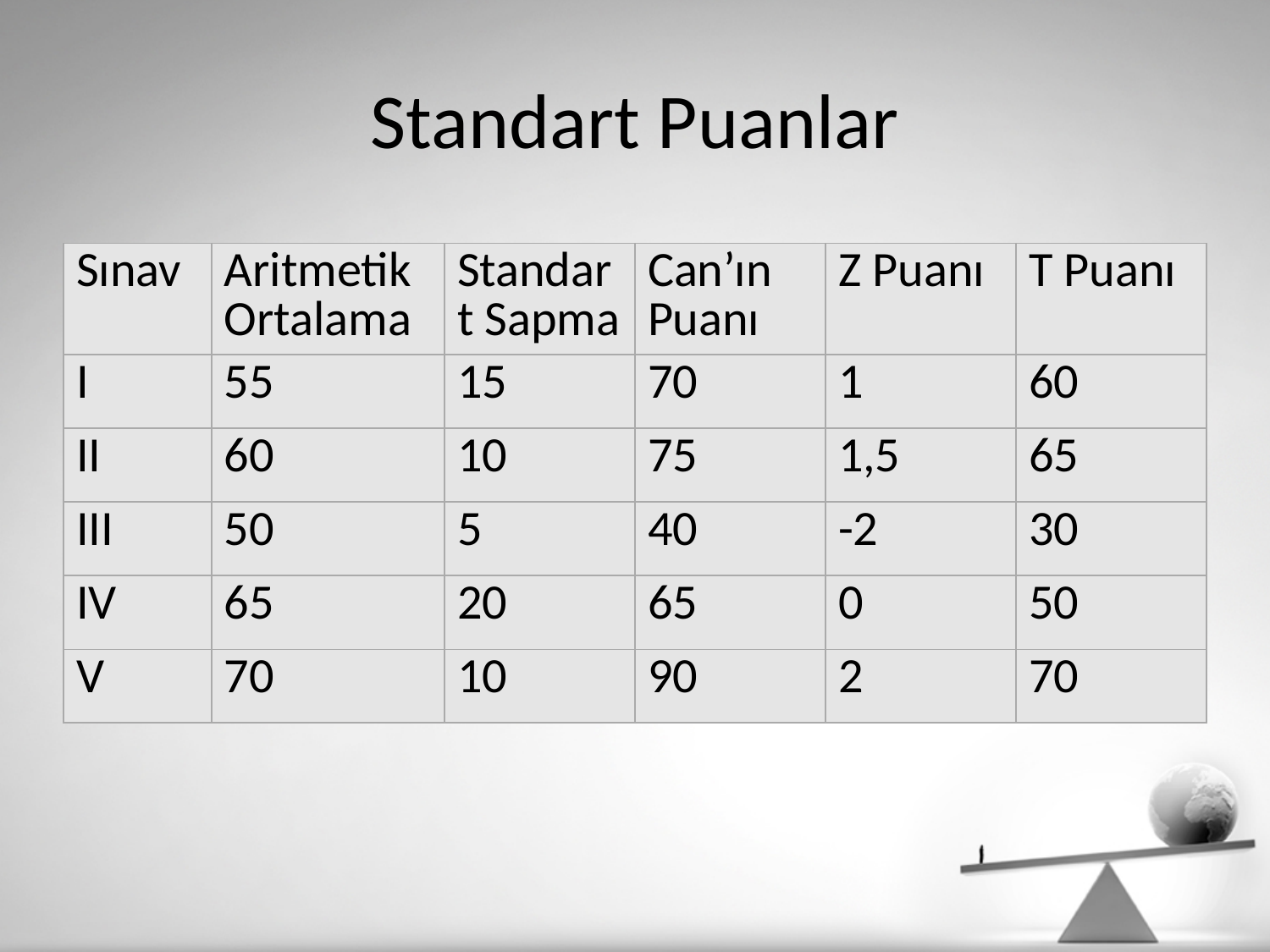

# Standart Puanlar
| Sınav | Aritmetik Ortalama | Standart Sapma | Can’ın Puanı | Z Puanı | T Puanı |
| --- | --- | --- | --- | --- | --- |
| I | 55 | 15 | 70 | 1 | 60 |
| II | 60 | 10 | 75 | 1,5 | 65 |
| III | 50 | 5 | 40 | -2 | 30 |
| IV | 65 | 20 | 65 | 0 | 50 |
| V | 70 | 10 | 90 | 2 | 70 |